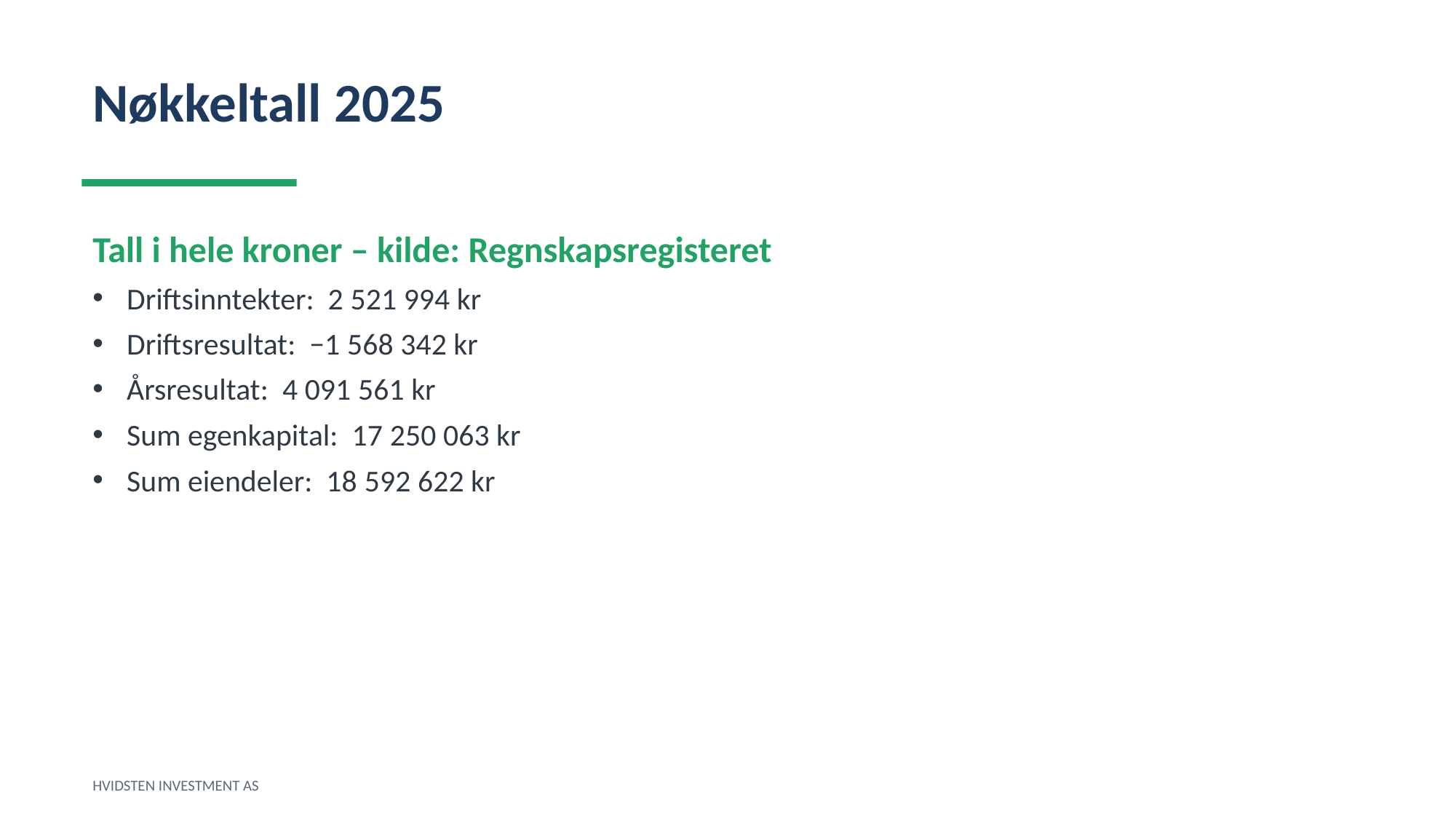

Nøkkeltall 2025

Tall i hele kroner – kilde: Regnskapsregisteret
Driftsinntekter:  2 521 994 kr
Driftsresultat:  −1 568 342 kr
Årsresultat:  4 091 561 kr
Sum egenkapital:  17 250 063 kr
Sum eiendeler:  18 592 622 kr
HVIDSTEN INVESTMENT AS